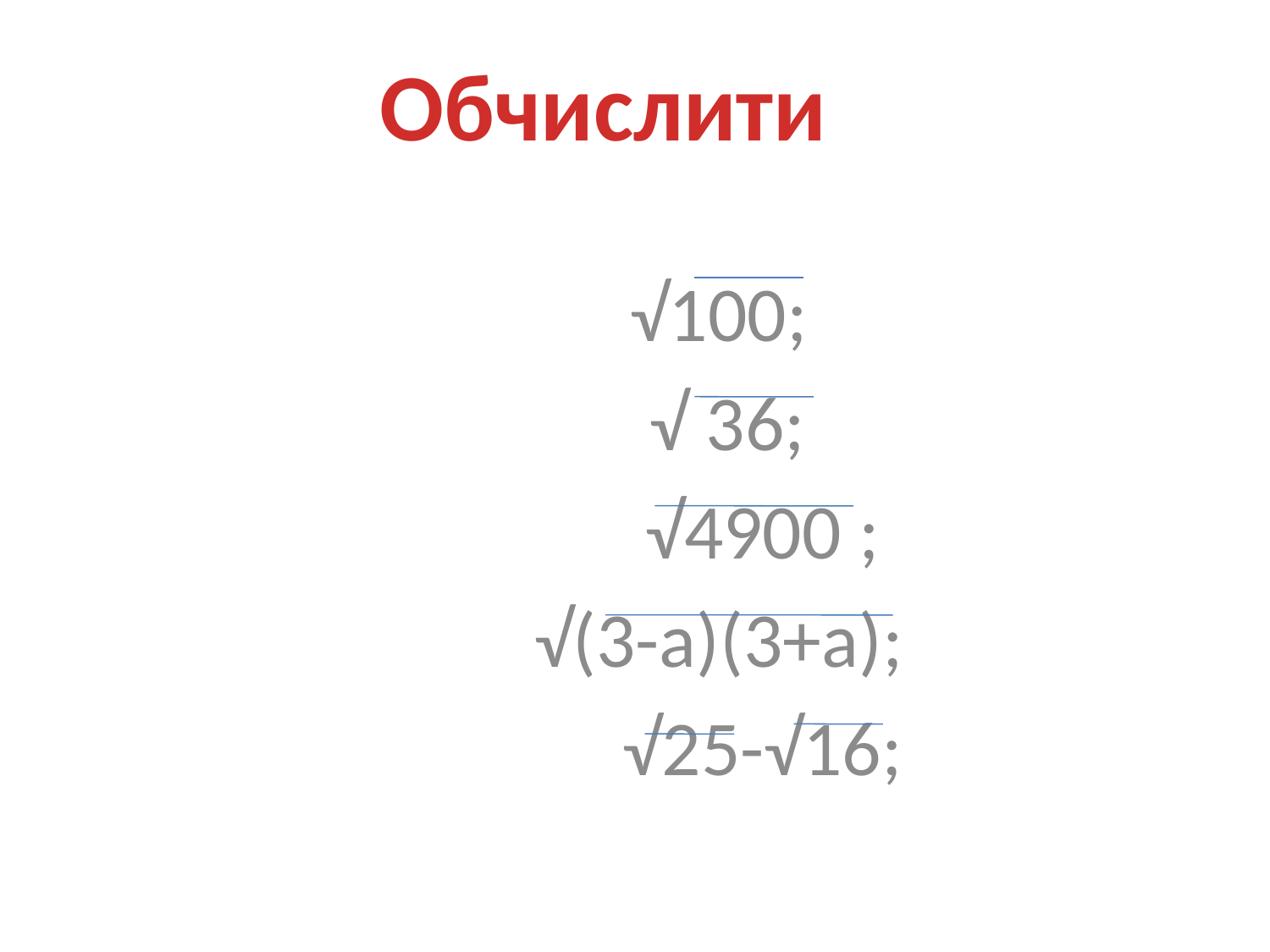

Обчислити
√100;
 √ 36;
 √4900 ;
 √(3-а)(3+а);
  √25-√16;